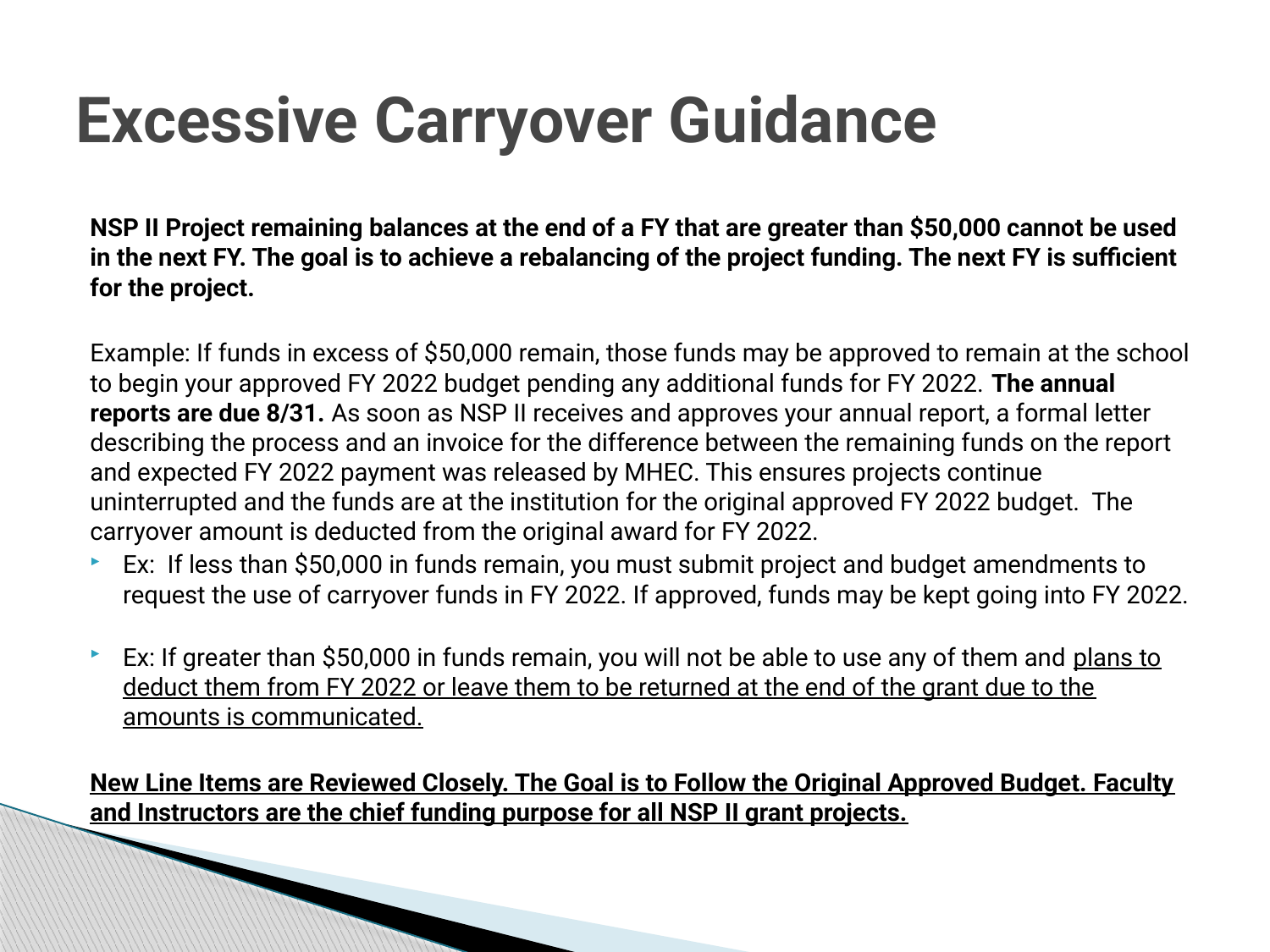

# Excessive Carryover Guidance
NSP II Project remaining balances at the end of a FY that are greater than $50,000 cannot be used in the next FY. The goal is to achieve a rebalancing of the project funding. The next FY is sufficient for the project.

Example: If funds in excess of $50,000 remain, those funds may be approved to remain at the school to begin your approved FY 2022 budget pending any additional funds for FY 2022. The annual reports are due 8/31. As soon as NSP II receives and approves your annual report, a formal letter describing the process and an invoice for the difference between the remaining funds on the report and expected FY 2022 payment was released by MHEC. This ensures projects continue uninterrupted and the funds are at the institution for the original approved FY 2022 budget.  The carryover amount is deducted from the original award for FY 2022.
Ex:  If less than $50,000 in funds remain, you must submit project and budget amendments to request the use of carryover funds in FY 2022. If approved, funds may be kept going into FY 2022.
Ex: If greater than $50,000 in funds remain, you will not be able to use any of them and plans to deduct them from FY 2022 or leave them to be returned at the end of the grant due to the amounts is communicated.

New Line Items are Reviewed Closely. The Goal is to Follow the Original Approved Budget. Faculty and Instructors are the chief funding purpose for all NSP II grant projects.